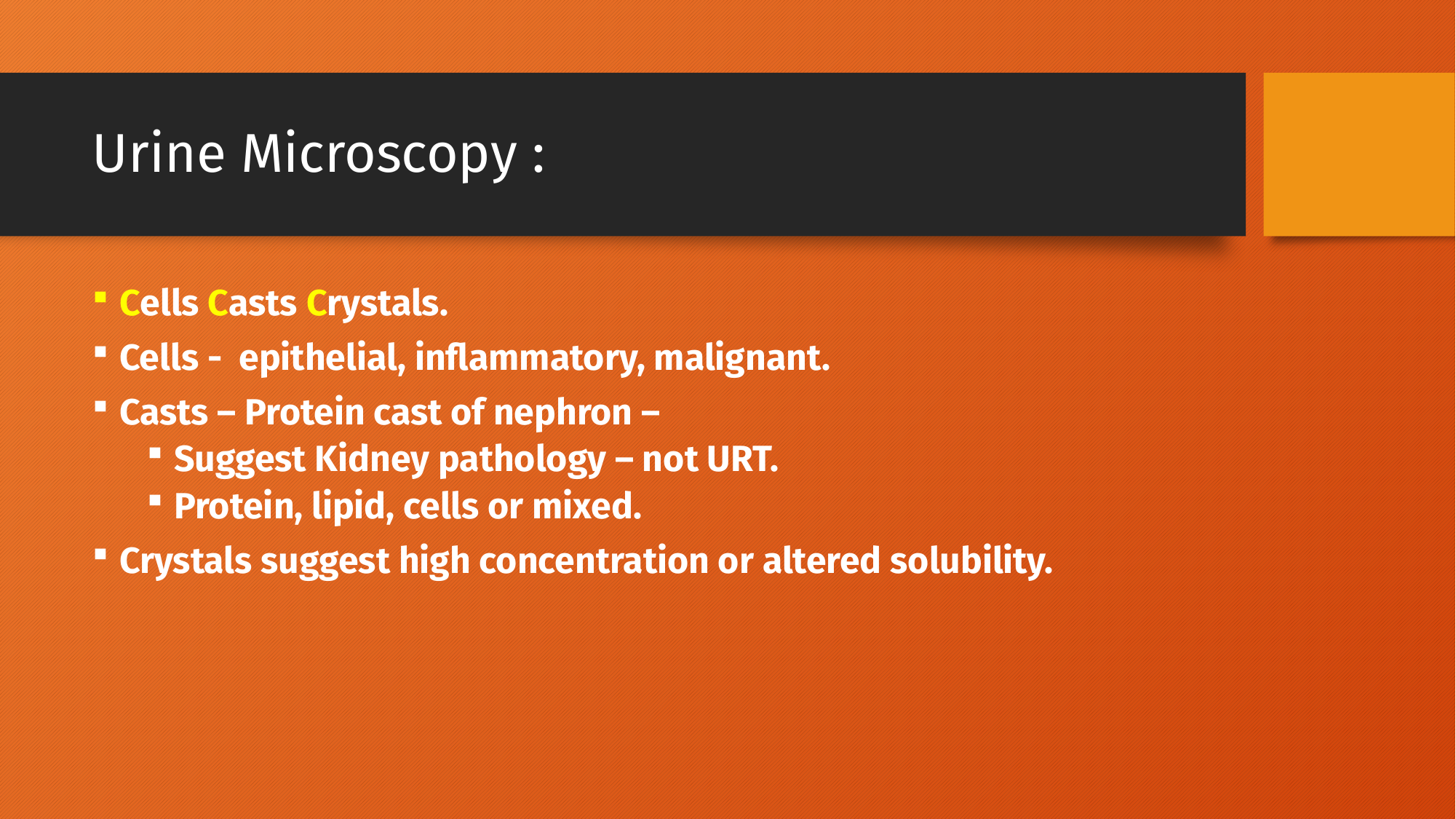

# Urine Microscopy :
Cells Casts Crystals.
Cells -  epithelial, inflammatory, malignant.
Casts – Protein cast of nephron –
Suggest Kidney pathology – not URT.
Protein, lipid, cells or mixed.
Crystals suggest high concentration or altered solubility.